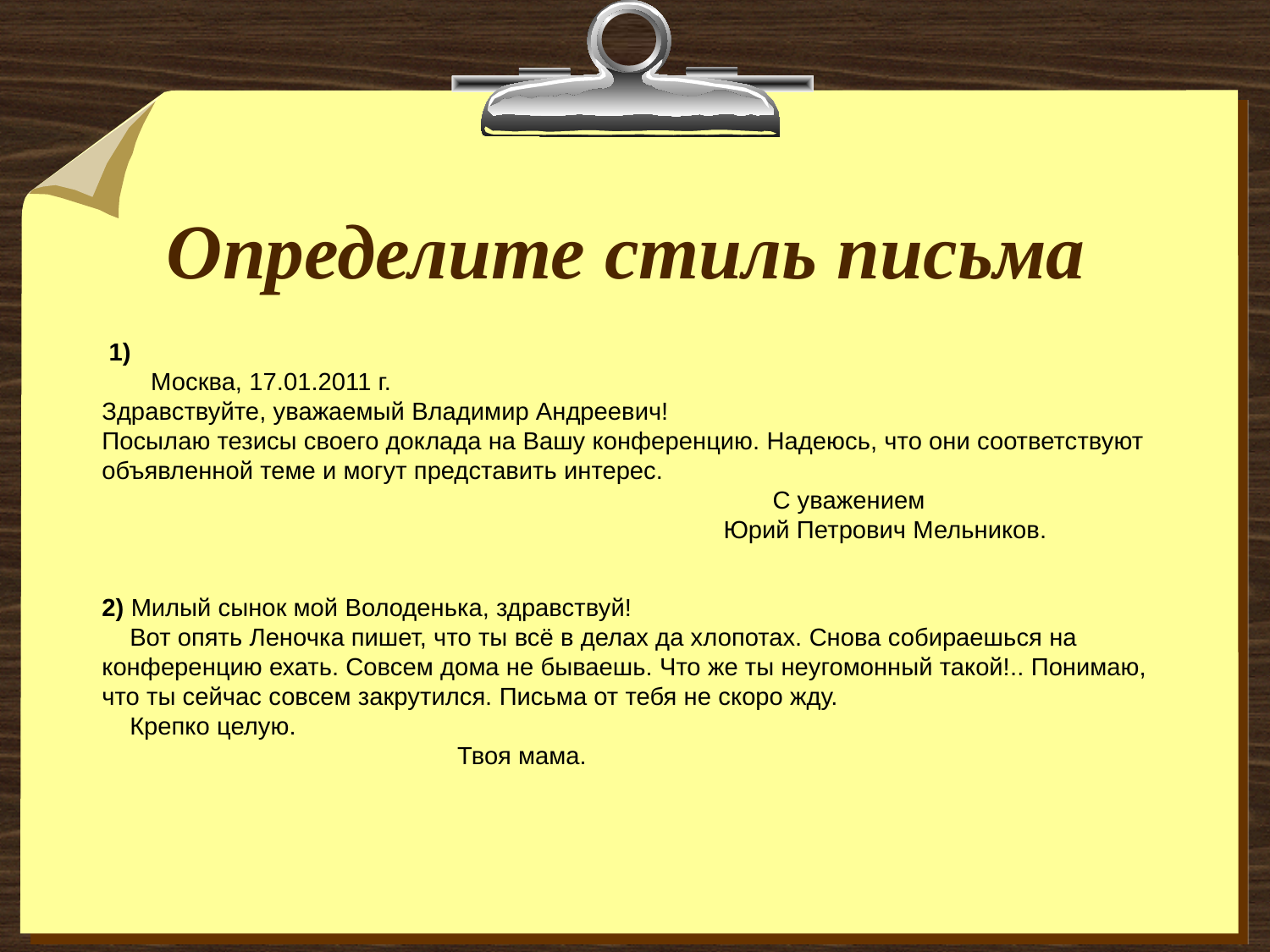

# Определите стиль письма
 1)                                                                                                                                                            Москва, 17.01.2011 г.
Здравствуйте, уважаемый Владимир Андреевич!
Посылаю тезисы своего доклада на Вашу конференцию. Надеюсь, что они соответствуют объявленной теме и могут представить интерес.
                                                                                                С уважением
                                                                                         Юрий Петрович Мельников.

2) Милый сынок мой Володенька, здравствуй!
    Вот опять Леночка пишет, что ты всё в делах да хлопотах. Снова собираешься на конференцию ехать. Совсем дома не бываешь. Что же ты неугомонный такой!.. Понимаю, что ты сейчас совсем закрутился. Письма от тебя не скоро жду.
    Крепко целую.                                                                                                                                                                                Твоя мама.